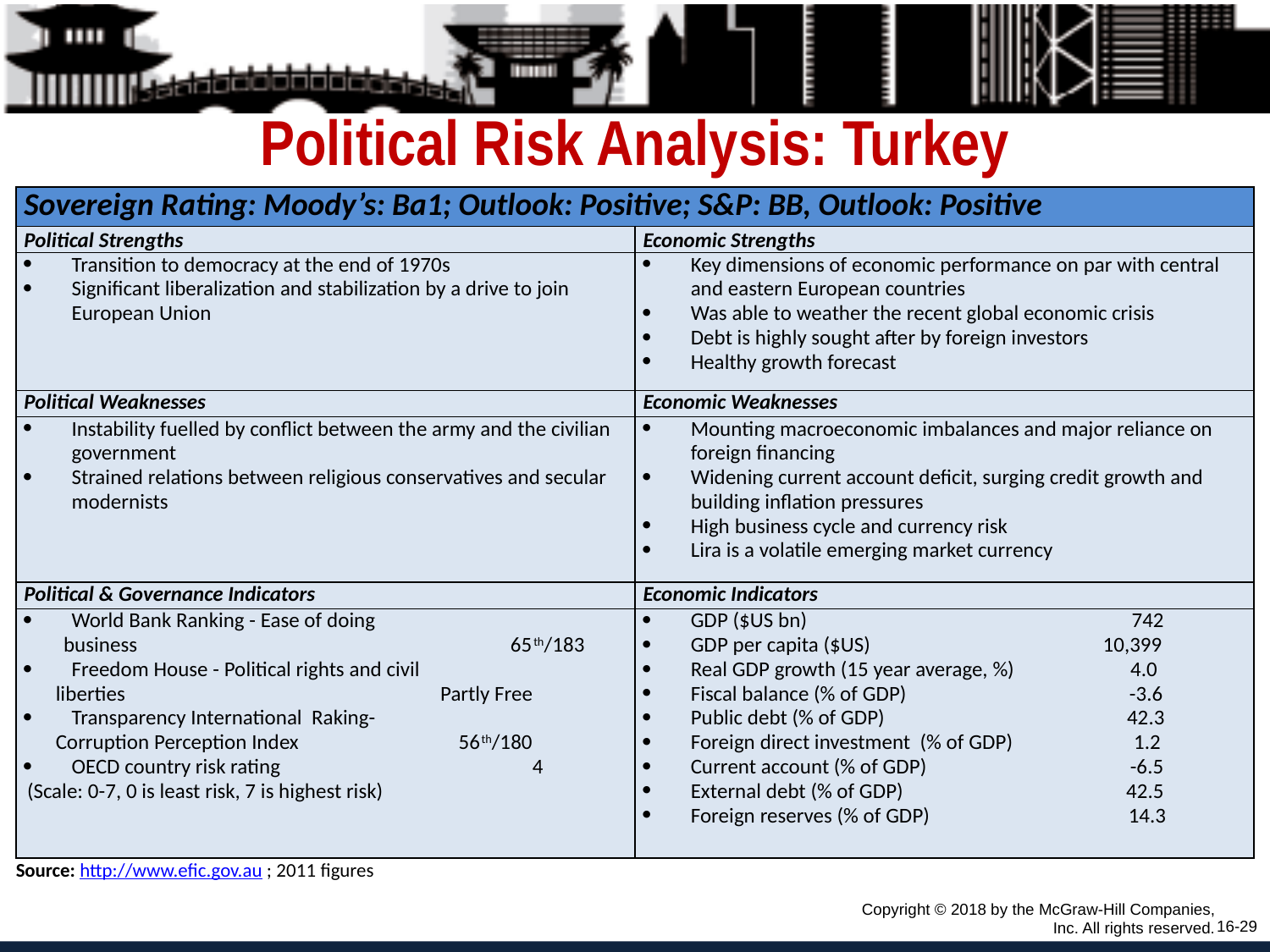

# Political Risk Analysis: Turkey
| Sovereign Rating: Moody’s: Ba1; Outlook: Positive; S&P: BB, Outlook: Positive |  |
| --- | --- |
| Political Strengths | Economic Strengths |
| Transition to democracy at the end of 1970s Significant liberalization and stabilization by a drive to join European Union | Key dimensions of economic performance on par with central and eastern European countries Was able to weather the recent global economic crisis Debt is highly sought after by foreign investors Healthy growth forecast |
| Political Weaknesses | Economic Weaknesses |
| Instability fuelled by conflict between the army and the civilian government Strained relations between religious conservatives and secular modernists | Mounting macroeconomic imbalances and major reliance on foreign financing Widening current account deficit, surging credit growth and building inflation pressures High business cycle and currency risk Lira is a volatile emerging market currency |
| Political & Governance Indicators | Economic Indicators |
| World Bank Ranking - Ease of doing business 65th/183 Freedom House - Political rights and civil liberties Partly Free Transparency International Raking- Corruption Perception Index 56th/180 OECD country risk rating 4 (Scale: 0-7, 0 is least risk, 7 is highest risk) | GDP ($US bn) 742 GDP per capita ($US) 10,399 Real GDP growth (15 year average, %) 4.0 Fiscal balance (% of GDP) -3.6 Public debt (% of GDP) 42.3 Foreign direct investment (% of GDP) 1.2 Current account (% of GDP) -6.5 External debt (% of GDP) 42.5 Foreign reserves (% of GDP) 14.3 |
| Source: http://www.efic.gov.au ; 2011 figures |  |

Copyright © 2018 by the McGraw-Hill Companies, Inc. All rights reserved.

16-29